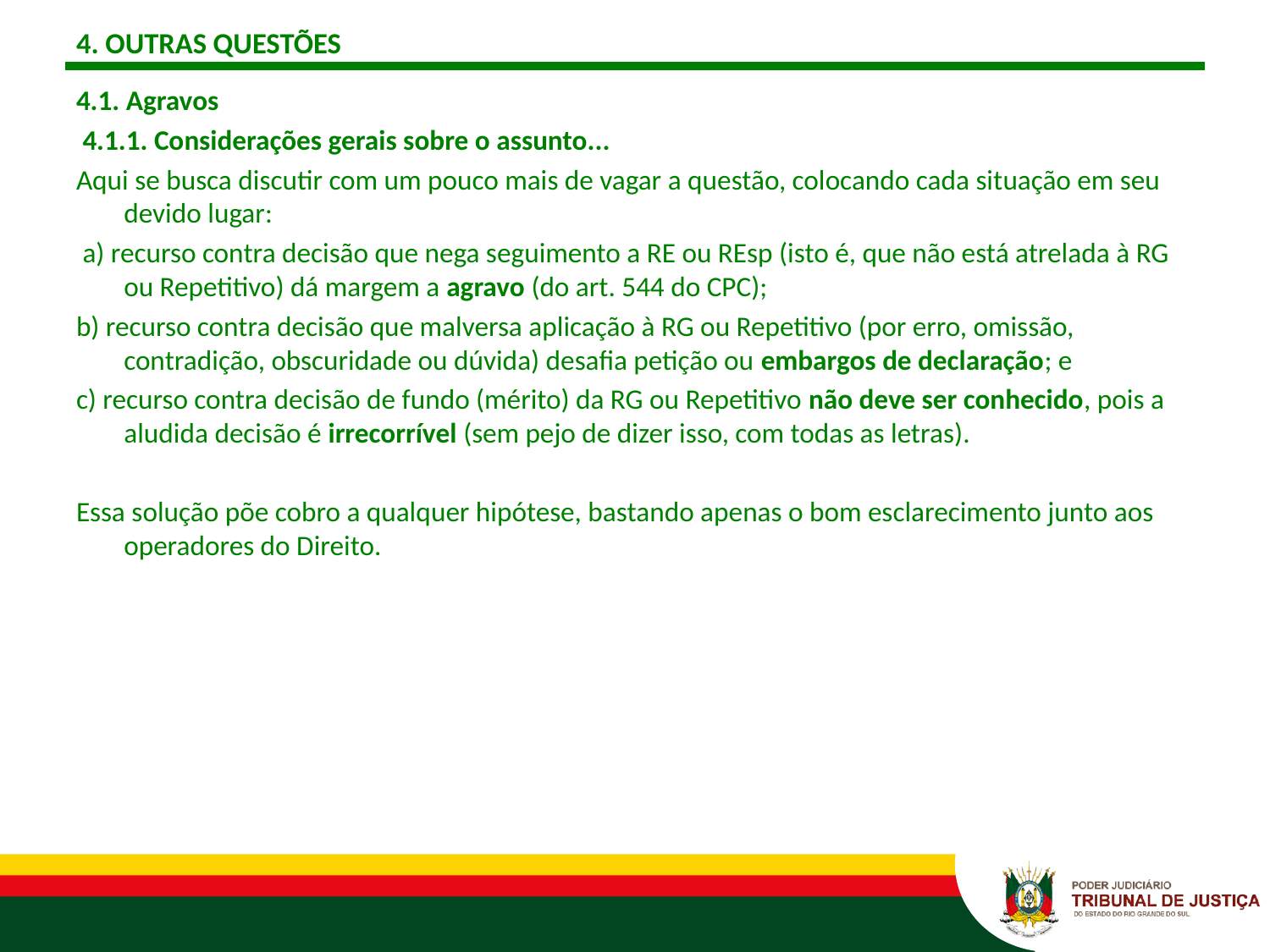

# 4. OUTRAS QUESTÕES
4.1. Agravos
 4.1.1. Considerações gerais sobre o assunto...
Aqui se busca discutir com um pouco mais de vagar a questão, colocando cada situação em seu devido lugar:
 a) recurso contra decisão que nega seguimento a RE ou REsp (isto é, que não está atrelada à RG ou Repetitivo) dá margem a agravo (do art. 544 do CPC);
b) recurso contra decisão que malversa aplicação à RG ou Repetitivo (por erro, omissão, contradição, obscuridade ou dúvida) desafia petição ou embargos de declaração; e
c) recurso contra decisão de fundo (mérito) da RG ou Repetitivo não deve ser conhecido, pois a aludida decisão é irrecorrível (sem pejo de dizer isso, com todas as letras).

Essa solução põe cobro a qualquer hipótese, bastando apenas o bom esclarecimento junto aos operadores do Direito.